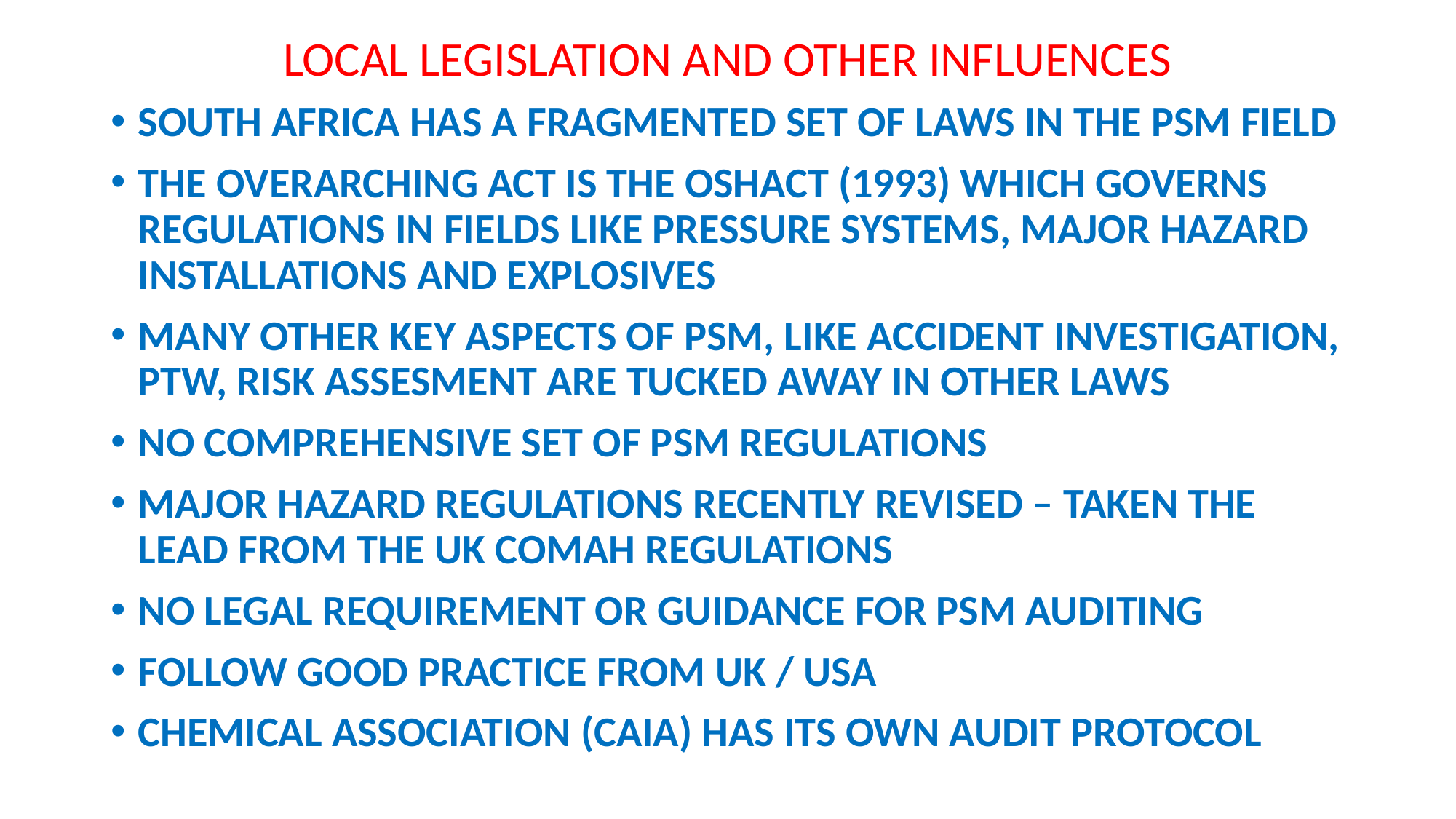

# LOCAL LEGISLATION AND OTHER INFLUENCES
SOUTH AFRICA HAS A FRAGMENTED SET OF LAWS IN THE PSM FIELD
THE OVERARCHING ACT IS THE OSHACT (1993) WHICH GOVERNS REGULATIONS IN FIELDS LIKE PRESSURE SYSTEMS, MAJOR HAZARD INSTALLATIONS AND EXPLOSIVES
MANY OTHER KEY ASPECTS OF PSM, LIKE ACCIDENT INVESTIGATION, PTW, RISK ASSESMENT ARE TUCKED AWAY IN OTHER LAWS
NO COMPREHENSIVE SET OF PSM REGULATIONS
MAJOR HAZARD REGULATIONS RECENTLY REVISED – TAKEN THE LEAD FROM THE UK COMAH REGULATIONS
NO LEGAL REQUIREMENT OR GUIDANCE FOR PSM AUDITING
FOLLOW GOOD PRACTICE FROM UK / USA
CHEMICAL ASSOCIATION (CAIA) HAS ITS OWN AUDIT PROTOCOL